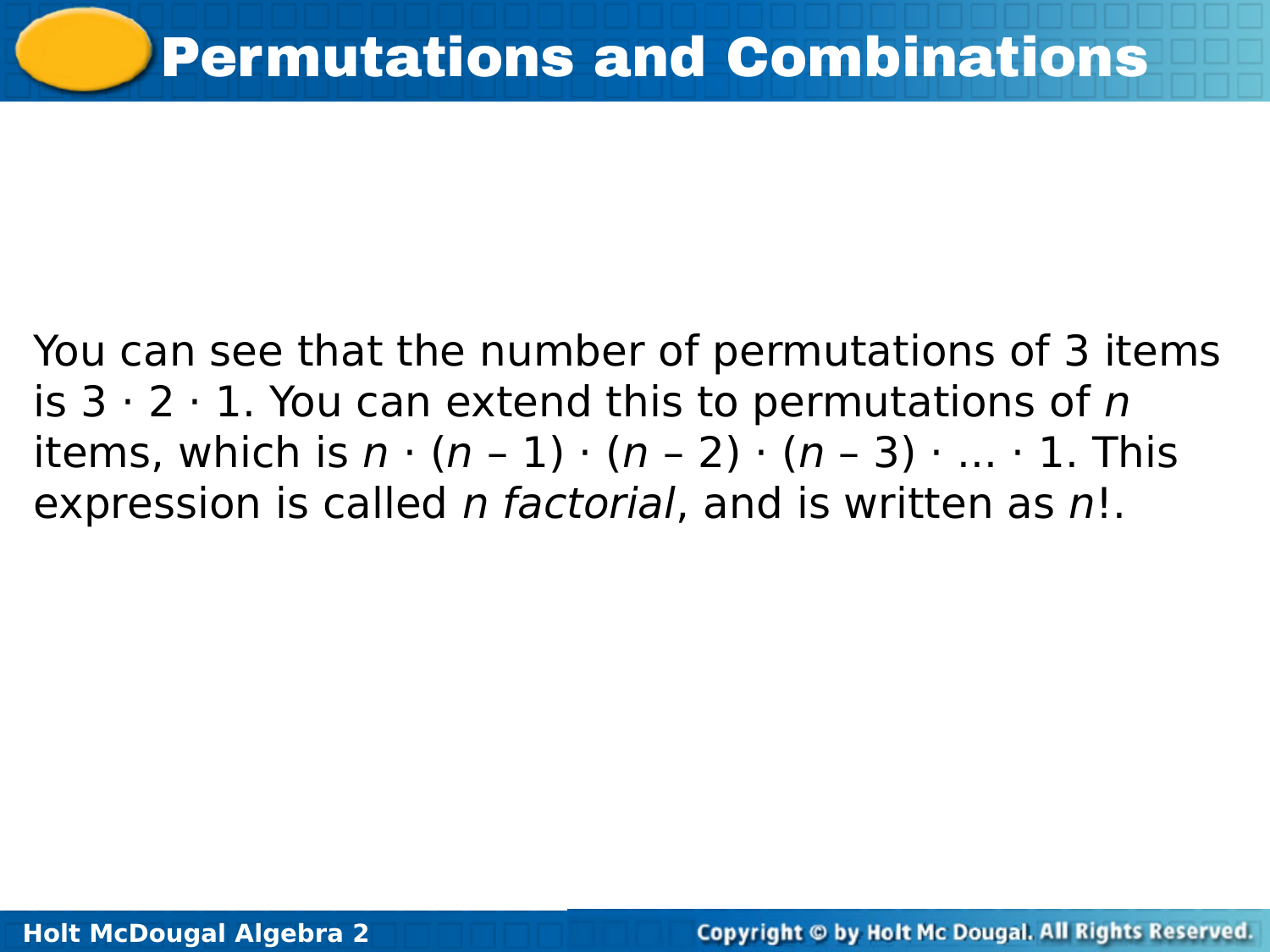

You can see that the number of permutations of 3 items is 3 · 2 · 1. You can extend this to permutations of n items, which is n · (n – 1) · (n – 2) · (n – 3) · ... · 1. This expression is called n factorial, and is written as n!.